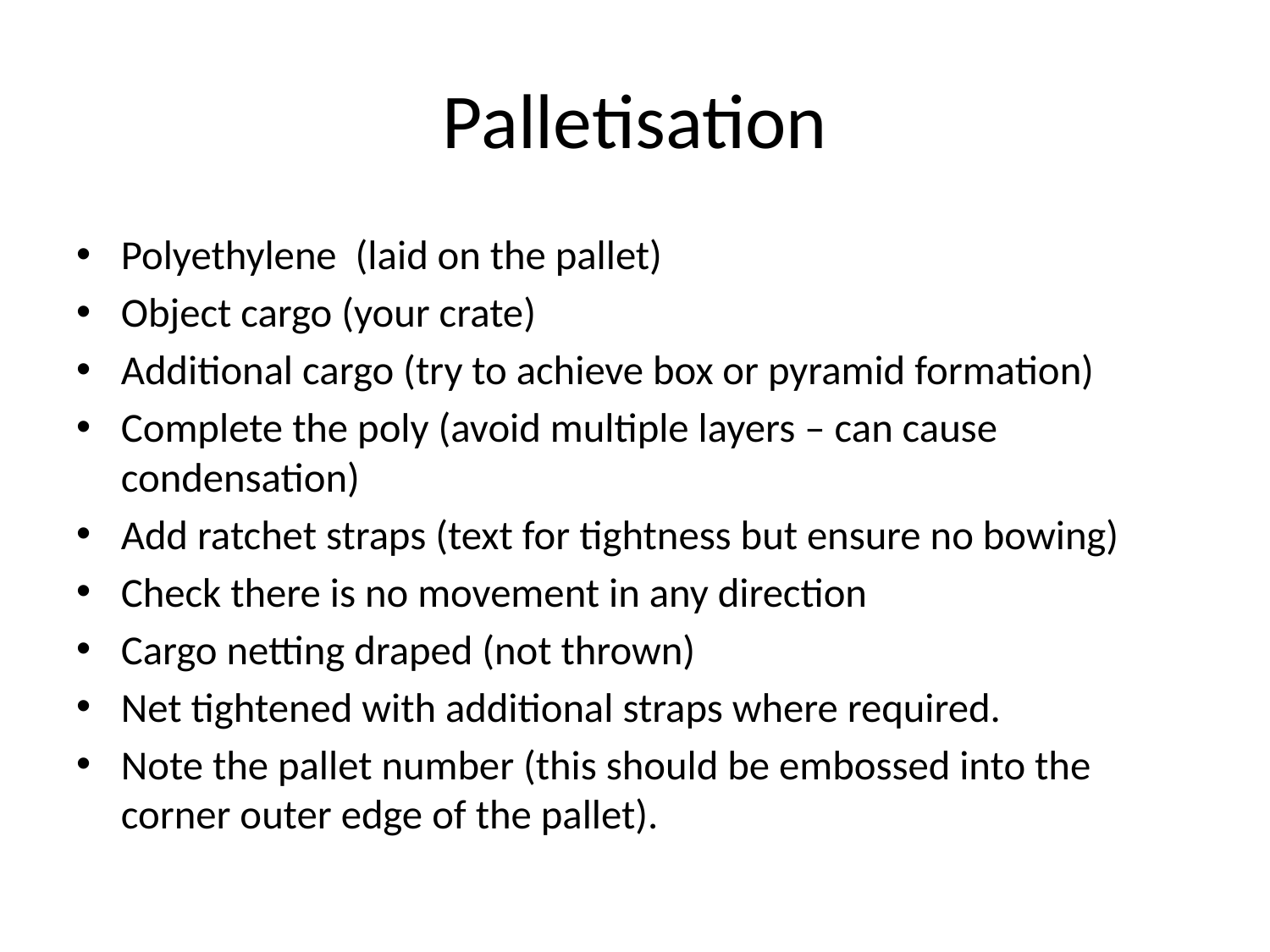

# Palletisation
Polyethylene  (laid on the pallet)
Object cargo (your crate)
Additional cargo (try to achieve box or pyramid formation)
Complete the poly (avoid multiple layers – can cause condensation)
Add ratchet straps (text for tightness but ensure no bowing)
Check there is no movement in any direction
Cargo netting draped (not thrown)
Net tightened with additional straps where required.
Note the pallet number (this should be embossed into the corner outer edge of the pallet).